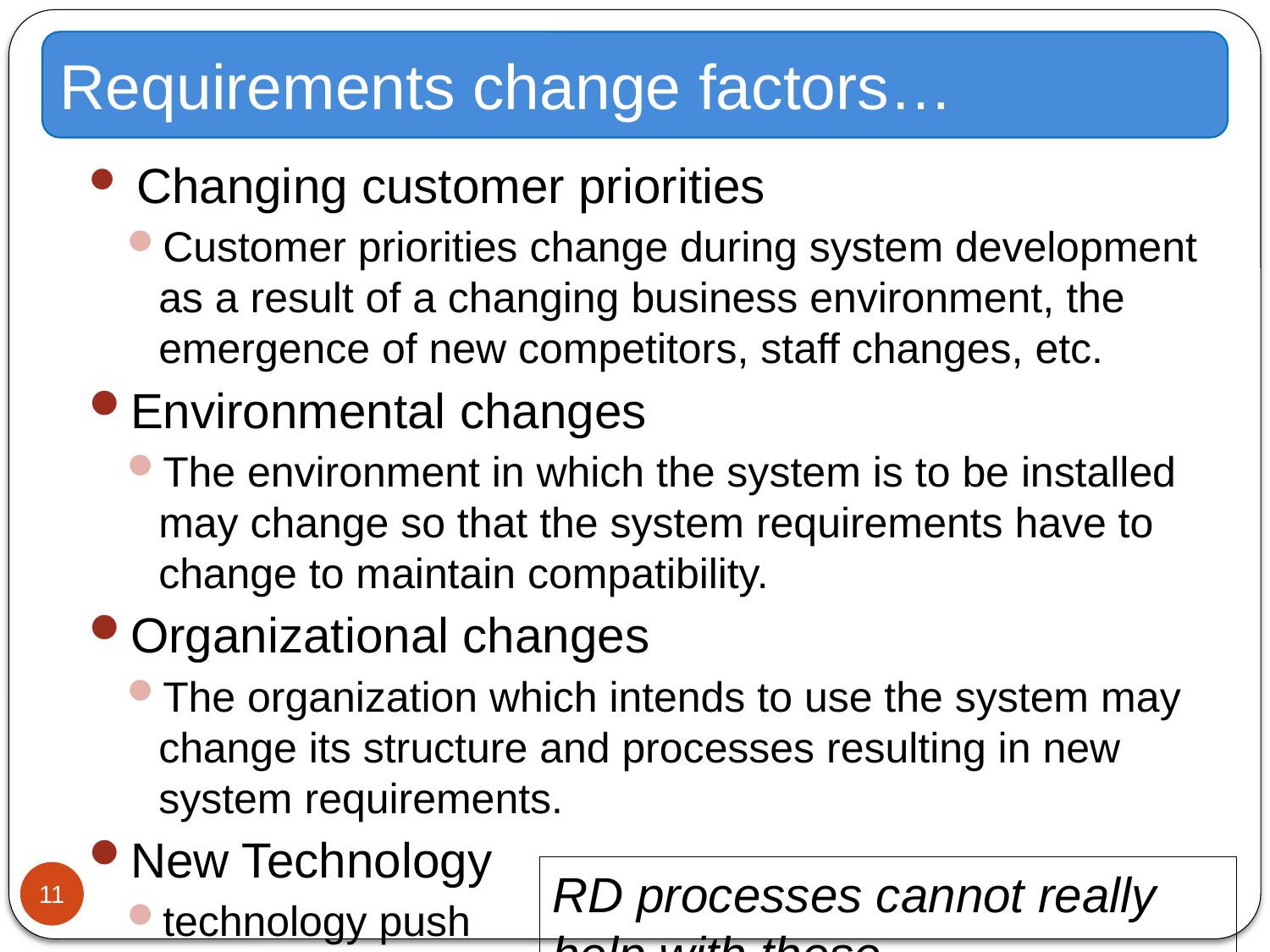

Requirements change factors…
 Changing customer priorities
Customer priorities change during system development as a result of a changing business environment, the emergence of new competitors, staff changes, etc.
Environmental changes
The environment in which the system is to be installed may change so that the system requirements have to change to maintain compatibility.
Organizational changes
The organization which intends to use the system may change its structure and processes resulting in new system requirements.
New Technology
technology push
RD processes cannot really help with these
11